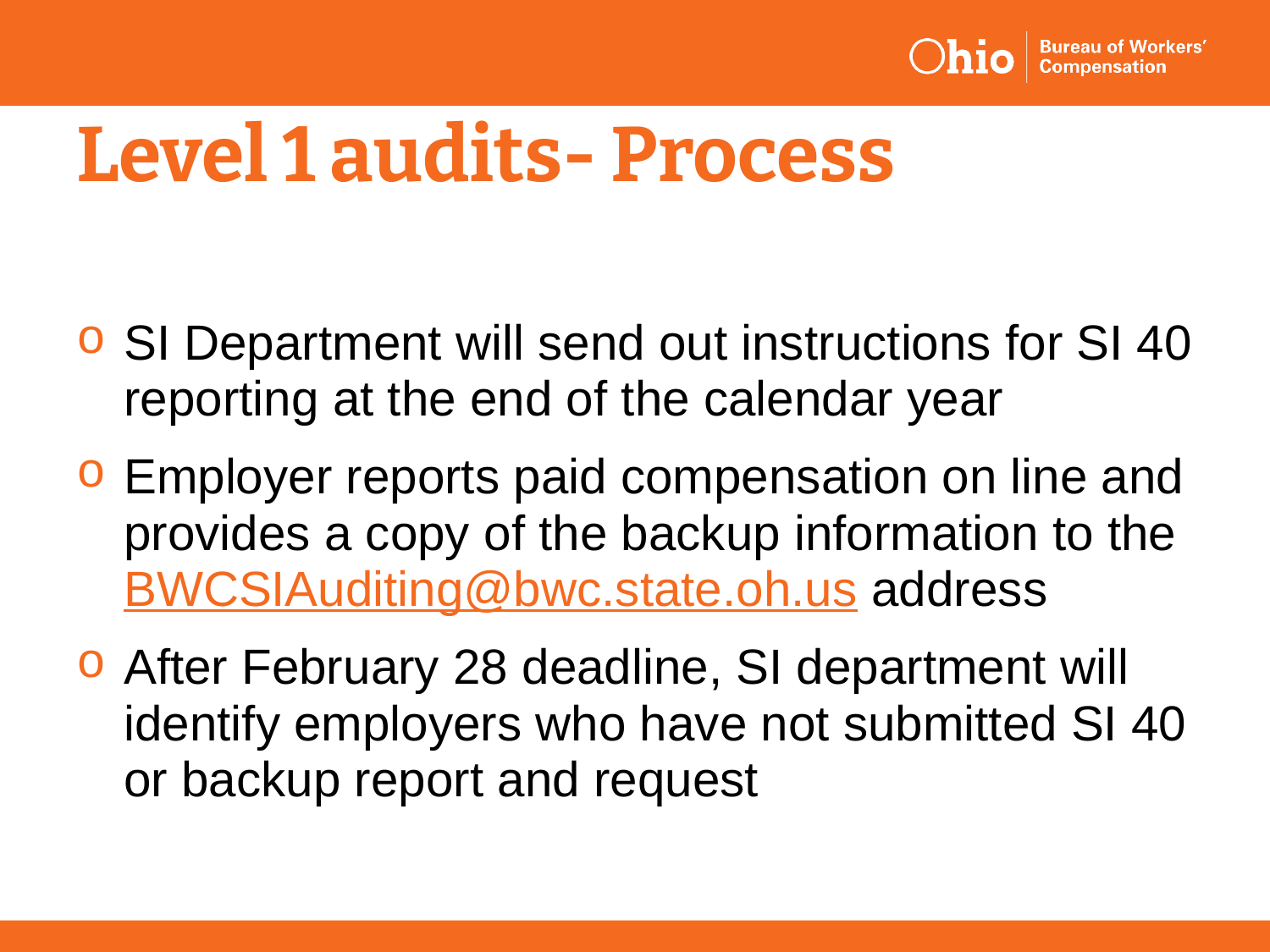

# Level 1 audits- Process
SI Department will send out instructions for SI 40 reporting at the end of the calendar year
Employer reports paid compensation on line and provides a copy of the backup information to the  BWCSIAuditing@bwc.state.oh.us address
After February 28 deadline, SI department will identify employers who have not submitted SI 40 or backup report and request